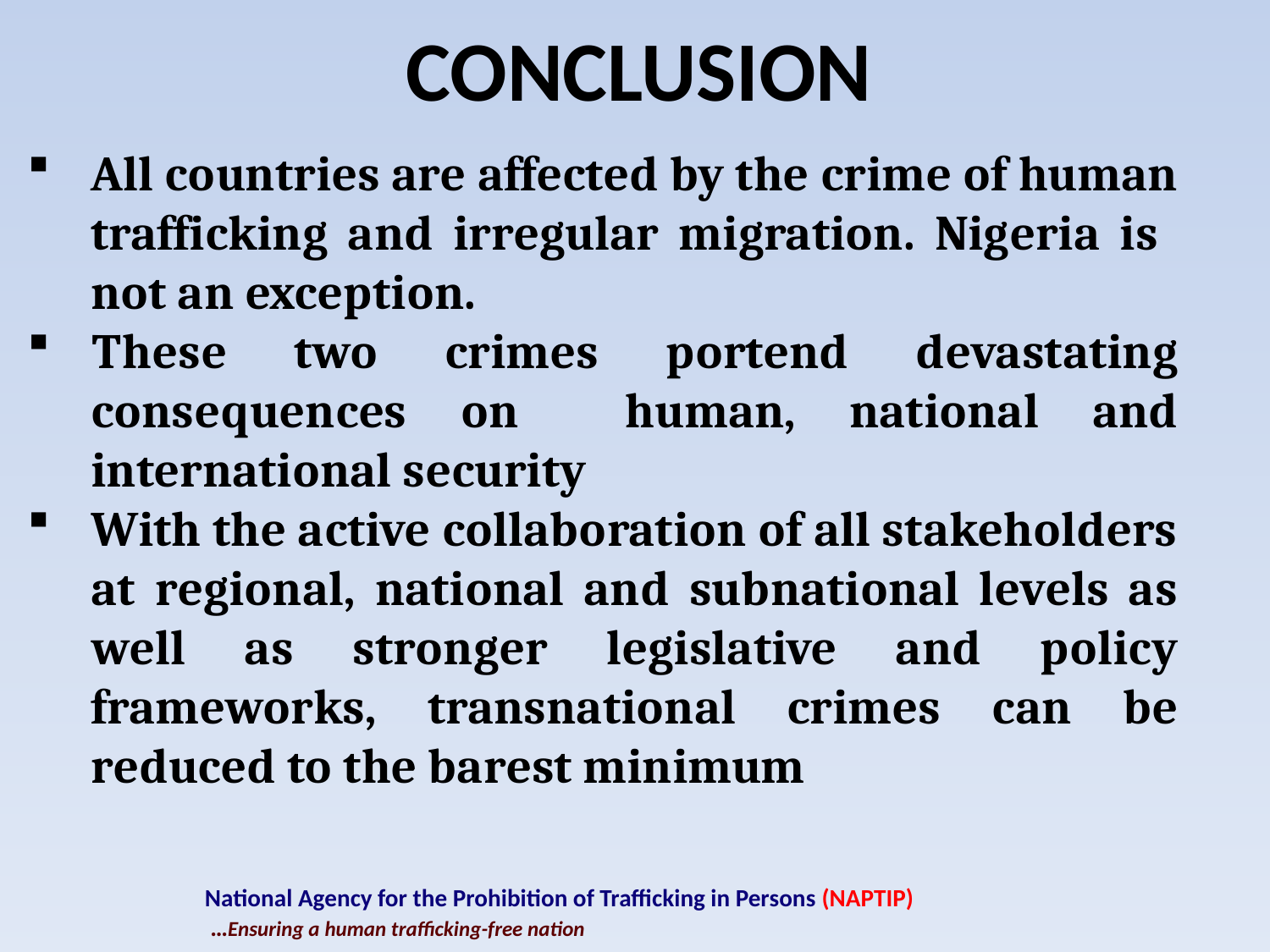

CONCLUSION
All countries are affected by the crime of human trafficking and irregular migration. Nigeria is  not an exception.
These two crimes portend devastating consequences on  human, national and international security
With the active collaboration of all stakeholders at regional, national and subnational levels as well as stronger legislative and policy frameworks, transnational crimes can be reduced to the barest minimum
National Agency for the Prohibition of Trafficking in Persons (NAPTIP)
 …Ensuring a human trafficking-free nation